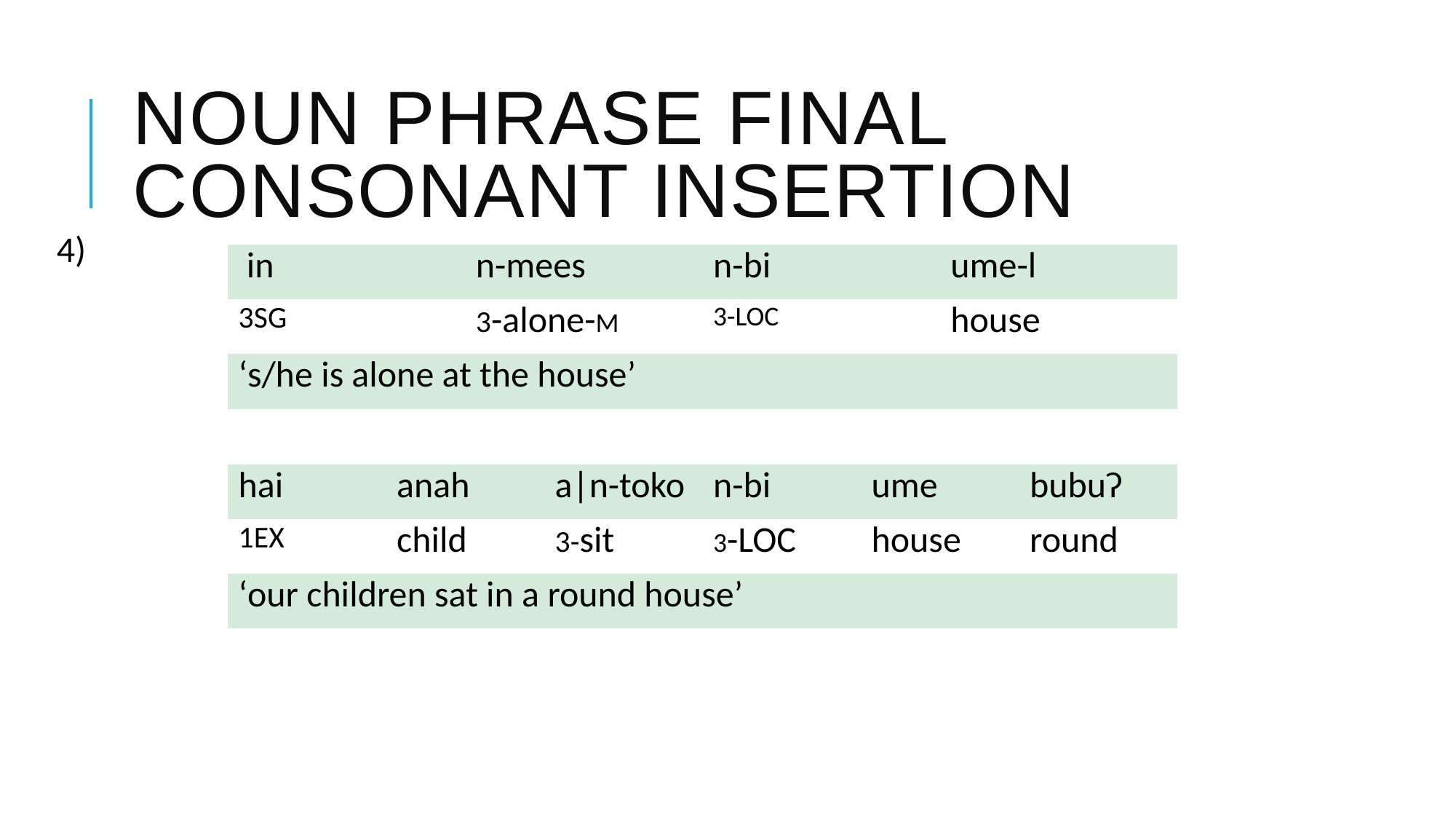

# Noun Phrase Final consonant insertion
4)
| in | n-mees | n-bi | ume-l |
| --- | --- | --- | --- |
| 3SG | 3-alone-M | 3-LOC | house |
| ‘s/he is alone at the house’ |  |  |  |
| hai | anah | a|n-toko | n-bi | ume | bubuʔ |
| --- | --- | --- | --- | --- | --- |
| 1EX | child | 3-sit | 3-LOC | house | round |
| ‘our children sat in a round house’ |  |  |  |  |  |